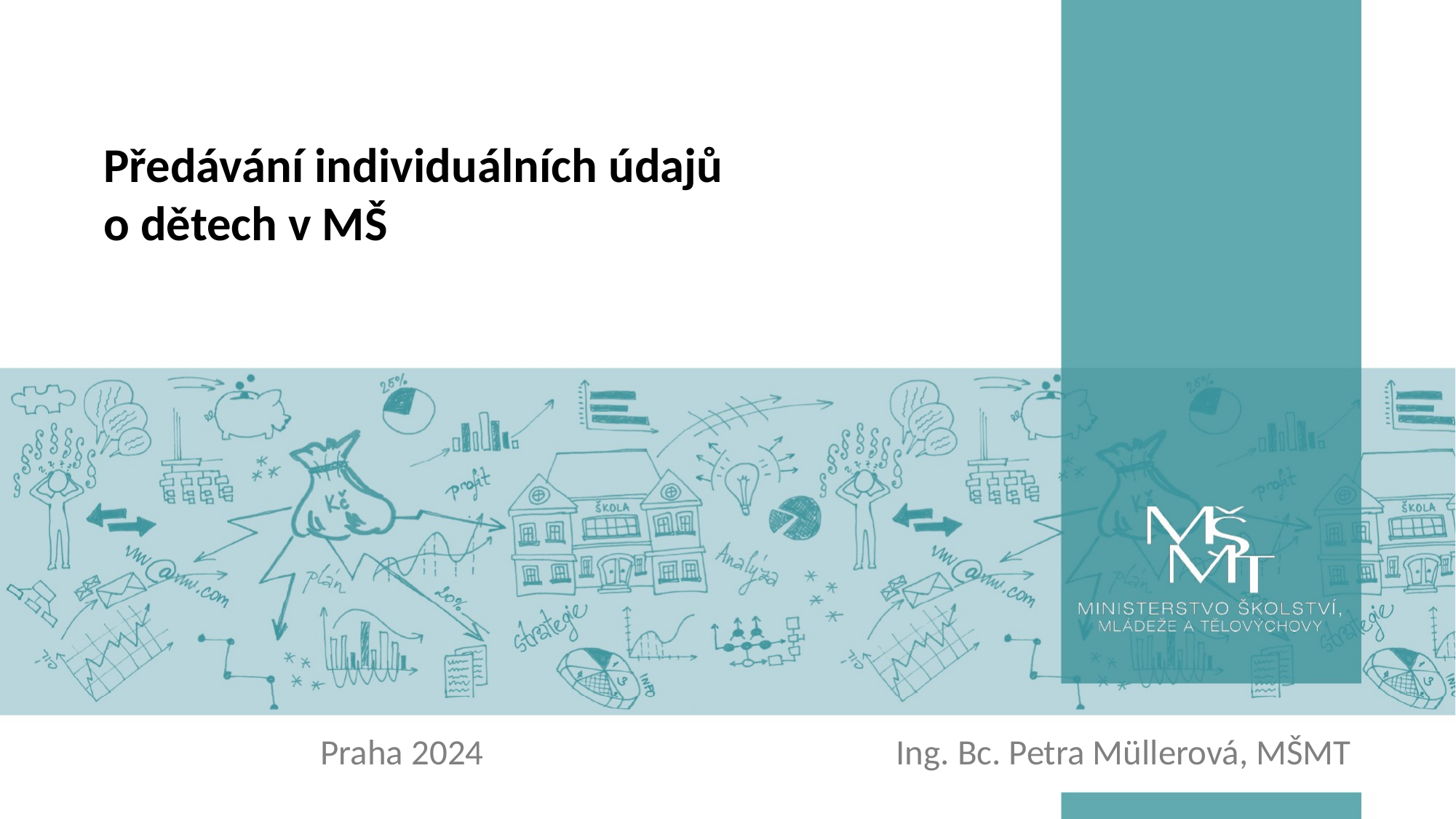

Předávání individuálních údajů
o dětech v MŠ
Praha 2024
Ing. Bc. Petra Müllerová, MŠMT